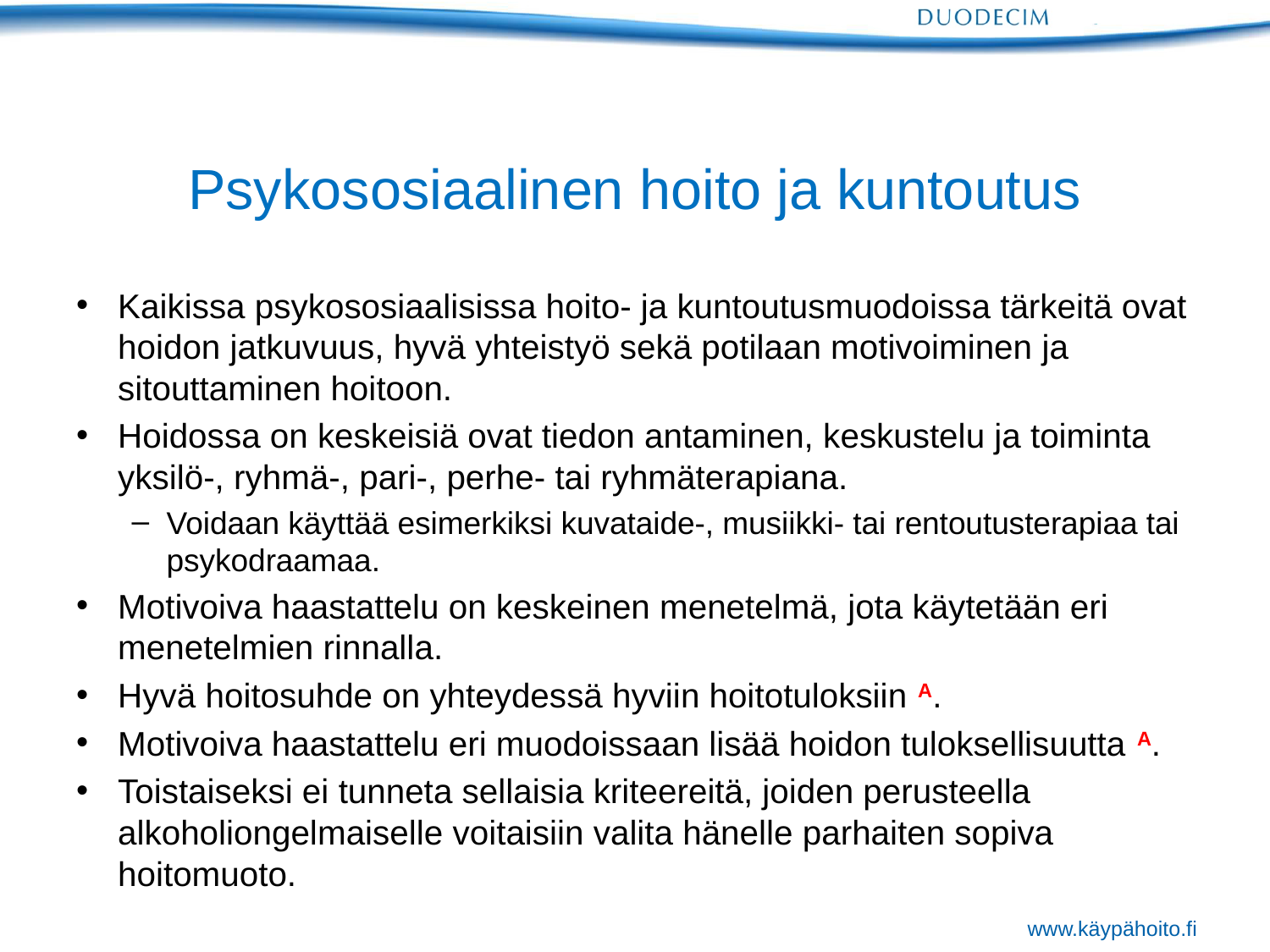

# Psykososiaalinen hoito ja kuntoutus
Kaikissa psykososiaalisissa hoito- ja kuntoutusmuodoissa tärkeitä ovat hoidon jatkuvuus, hyvä yhteistyö sekä potilaan motivoiminen ja sitouttaminen hoitoon.
Hoidossa on keskeisiä ovat tiedon antaminen, keskustelu ja toiminta yksilö-, ryhmä-, pari-, perhe- tai ryhmäterapiana.
Voidaan käyttää esimerkiksi kuvataide-, musiikki- tai rentoutusterapiaa tai psykodraamaa.
Motivoiva haastattelu on keskeinen menetelmä, jota käytetään eri menetelmien rinnalla.
Hyvä hoitosuhde on yhteydessä hyviin hoitotuloksiin A.
Motivoiva haastattelu eri muodoissaan lisää hoidon tuloksellisuutta A.
Toistaiseksi ei tunneta sellaisia kriteereitä, joiden perusteella alkoholiongelmaiselle voitaisiin valita hänelle parhaiten sopiva hoitomuoto.